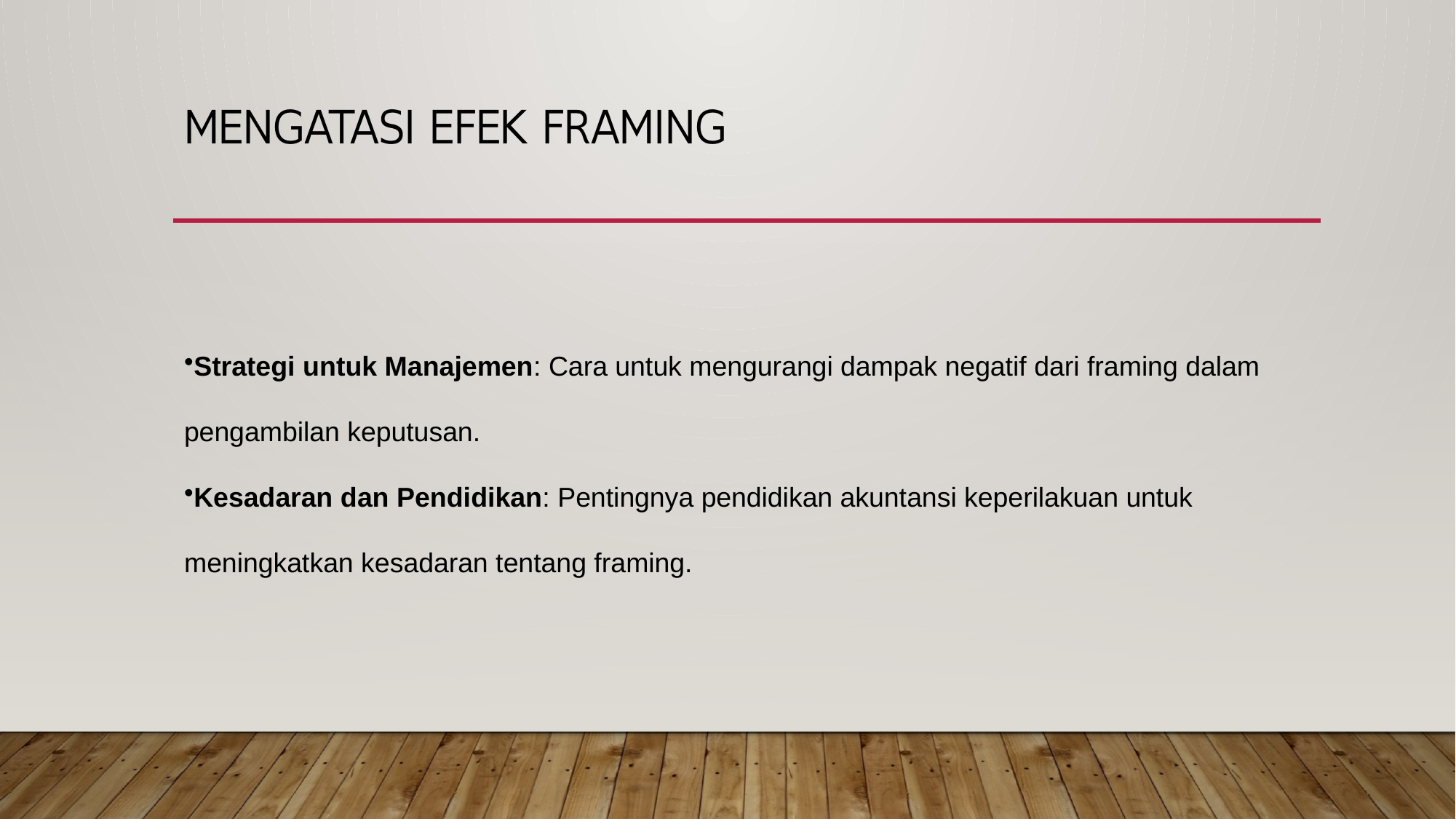

# Mengatasi Efek Framing
Strategi untuk Manajemen: Cara untuk mengurangi dampak negatif dari framing dalam pengambilan keputusan.
Kesadaran dan Pendidikan: Pentingnya pendidikan akuntansi keperilakuan untuk meningkatkan kesadaran tentang framing.